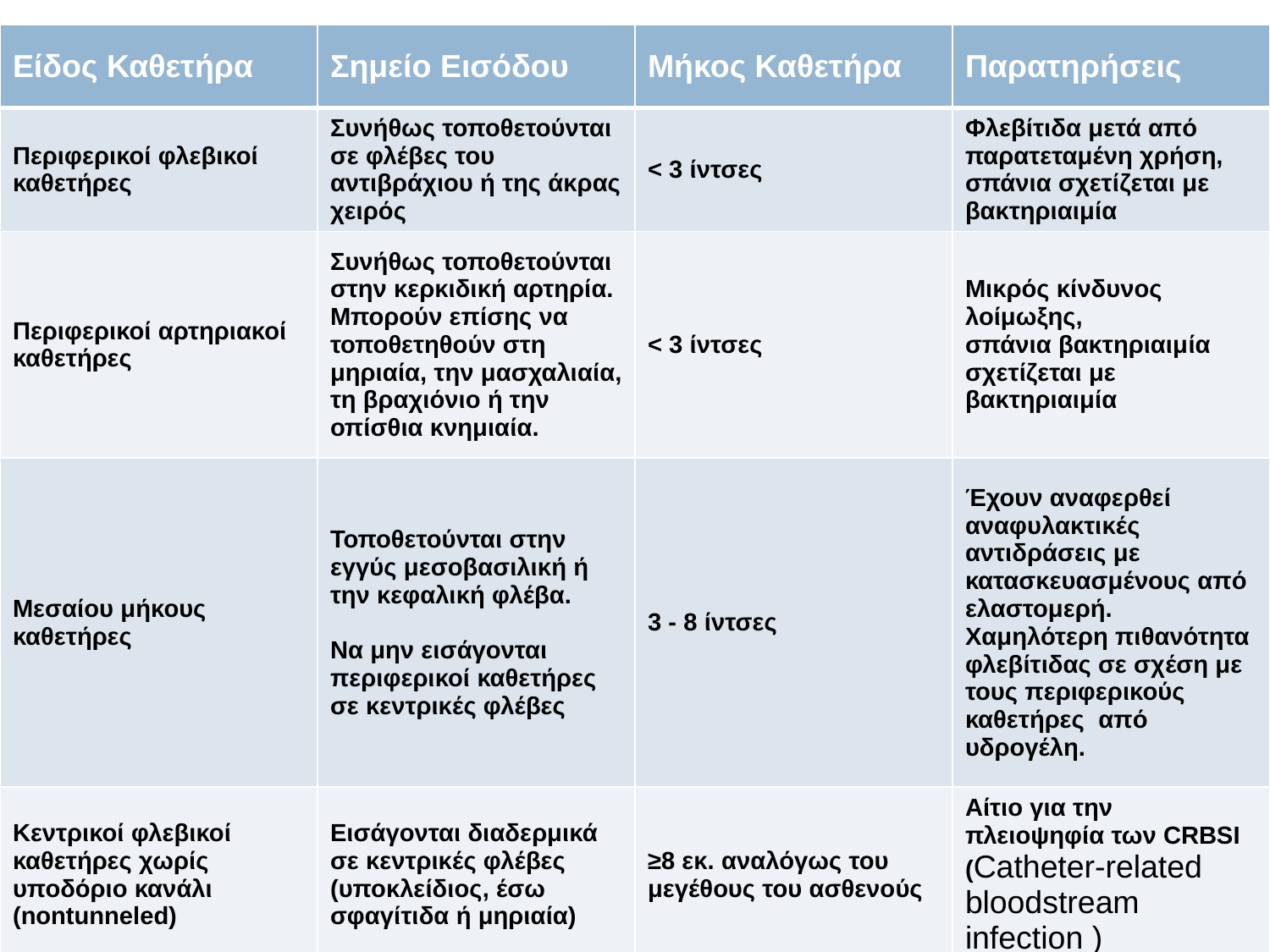

| Είδος Καθετήρα | Σημείο Εισόδου | Μήκος Καθετήρα | Παρατηρήσεις |
| --- | --- | --- | --- |
| Περιφερικοί φλεβικοί καθετήρες | Συνήθως τοποθετούνται σε φλέβες του αντιβράχιου ή της άκρας χειρός | < 3 ίντσες | Φλεβίτιδα μετά από παρατεταμένη χρήση, σπάνια σχετίζεται με βακτηριαιμία |
| Περιφερικοί αρτηριακοί καθετήρες | Συνήθως τοποθετούνται στην κερκιδική αρτηρία. Μπορούν επίσης να τοποθετηθούν στη μηριαία, την μασχαλιαία, τη βραχιόνιο ή την οπίσθια κνημιαία. | < 3 ίντσες | Μικρός κίνδυνος λοίμωξης, σπάνια βακτηριαιμία σχετίζεται με βακτηριαιμία |
| Μεσαίου μήκους καθετήρες | Τοποθετούνται στην εγγύς μεσοβασιλική ή την κεφαλική φλέβα. Να μην εισάγονται περιφερικοί καθετήρες σε κεντρικές φλέβες | 3 - 8 ίντσες | Έχουν αναφερθεί αναφυλακτικές αντιδράσεις με κατασκευασμένους από ελαστομερή. Χαμηλότερη πιθανότητα φλεβίτιδας σε σχέση με τους περιφερικούς καθετήρες από υδρογέλη. |
| Κεντρικοί φλεβικοί καθετήρες χωρίς υποδόριο κανάλι (nontunneled) | Εισάγονται διαδερμικά σε κεντρικές φλέβες (υποκλείδιος, έσω σφαγίτιδα ή μηριαία) | ≥8 εκ. αναλόγως του μεγέθους του ασθενούς | Αίτιο για την πλειοψηφία των CRBSI (Catheter-related bloodstream infection ) |